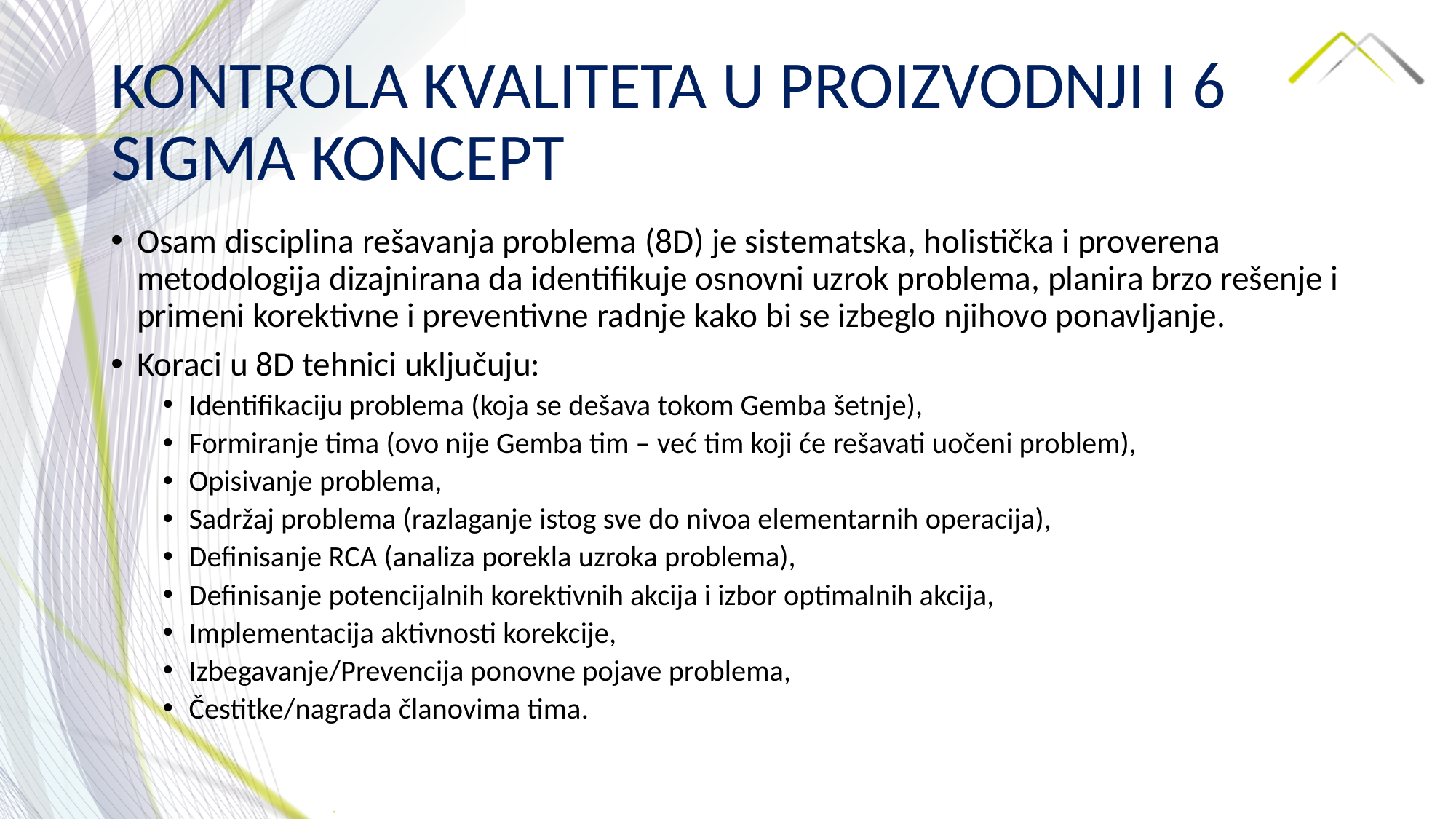

# KONTROLA KVALITETA U PROIZVODNJI I 6 SIGMA KONCEPT
Osam disciplina rešavanja problema (8D) je sistematska, holistička i proverena metodologija dizajnirana da identifikuje osnovni uzrok problema, planira brzo rešenje i primeni korektivne i preventivne radnje kako bi se izbeglo njihovo ponavljanje.
Koraci u 8D tehnici uključuju:
Identifikaciju problema (koja se dešava tokom Gemba šetnje),
Formiranje tima (ovo nije Gemba tim – već tim koji će rešavati uočeni problem),
Opisivanje problema,
Sadržaj problema (razlaganje istog sve do nivoa elementarnih operacija),
Definisanje RCA (analiza porekla uzroka problema),
Definisanje potencijalnih korektivnih akcija i izbor optimalnih akcija,
Implementacija aktivnosti korekcije,
Izbegavanje/Prevencija ponovne pojave problema,
Čestitke/nagrada članovima tima.